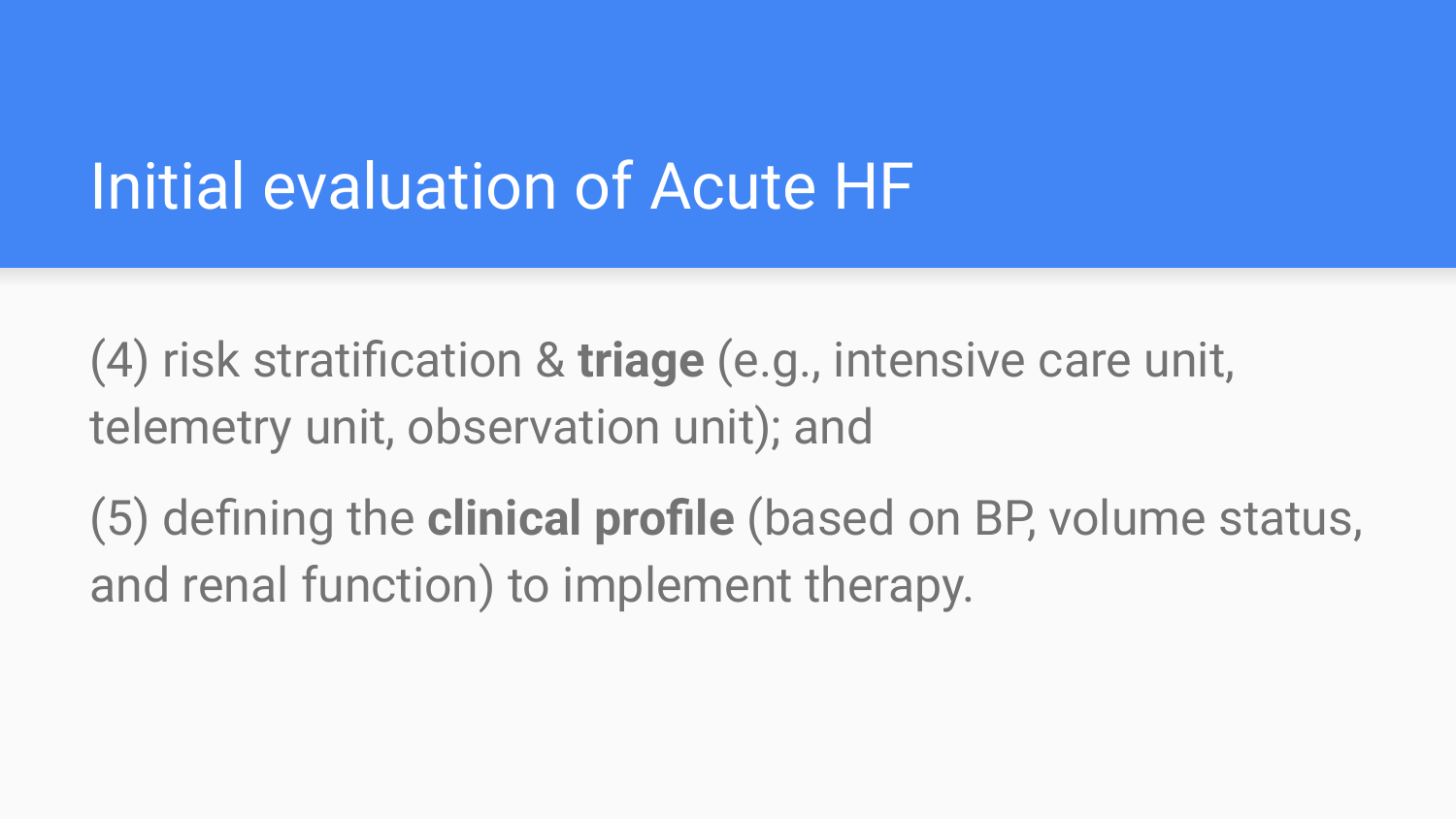

# Initial evaluation of Acute HF
(4) risk stratification & triage (e.g., intensive care unit, telemetry unit, observation unit); and
(5) defining the clinical profile (based on BP, volume status, and renal function) to implement therapy.